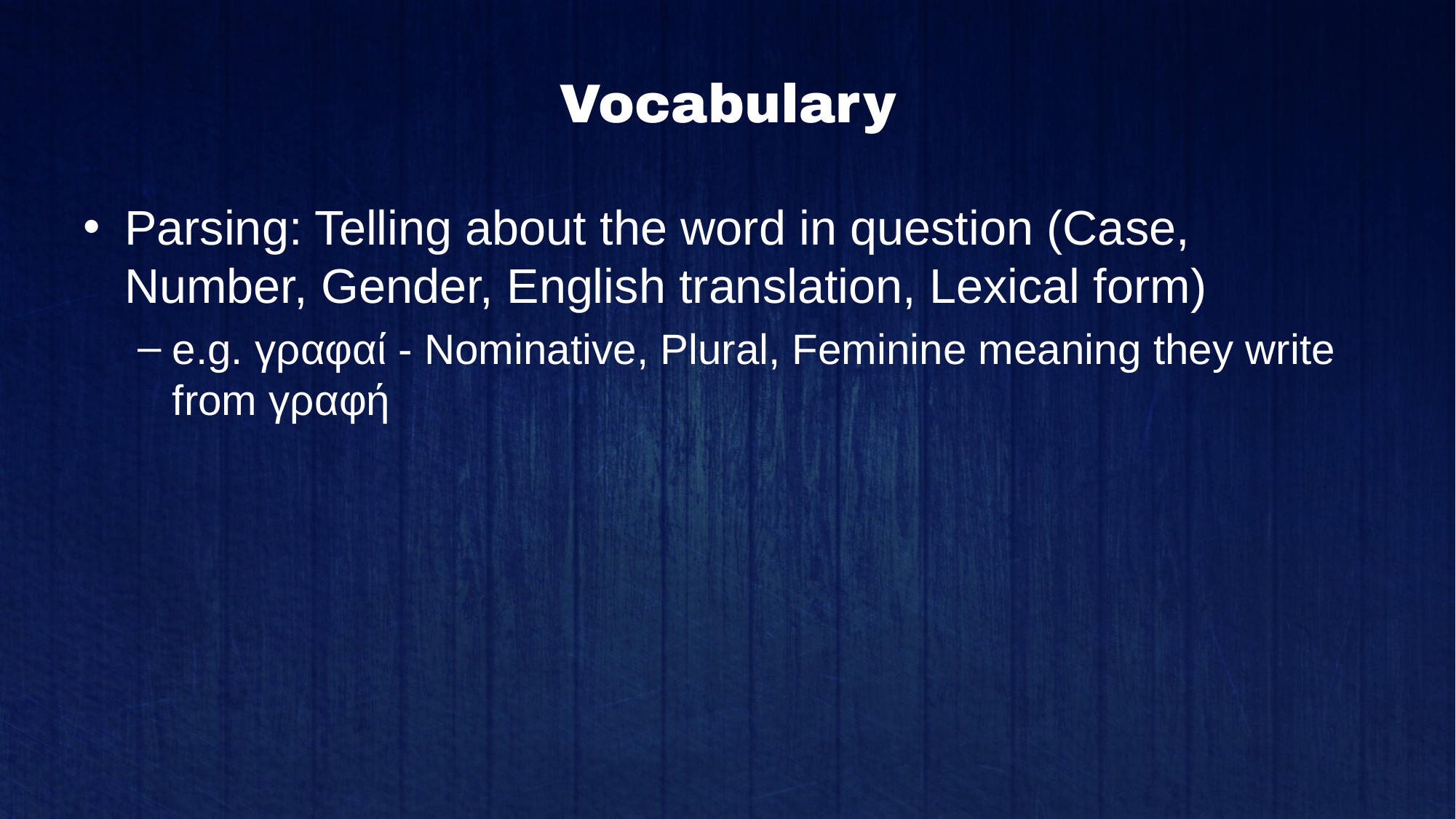

# Vocabulary
Parsing: Telling about the word in question (Case, Number, Gender, English translation, Lexical form)
e.g. γραφαί - Nominative, Plural, Feminine meaning they write from γραφή